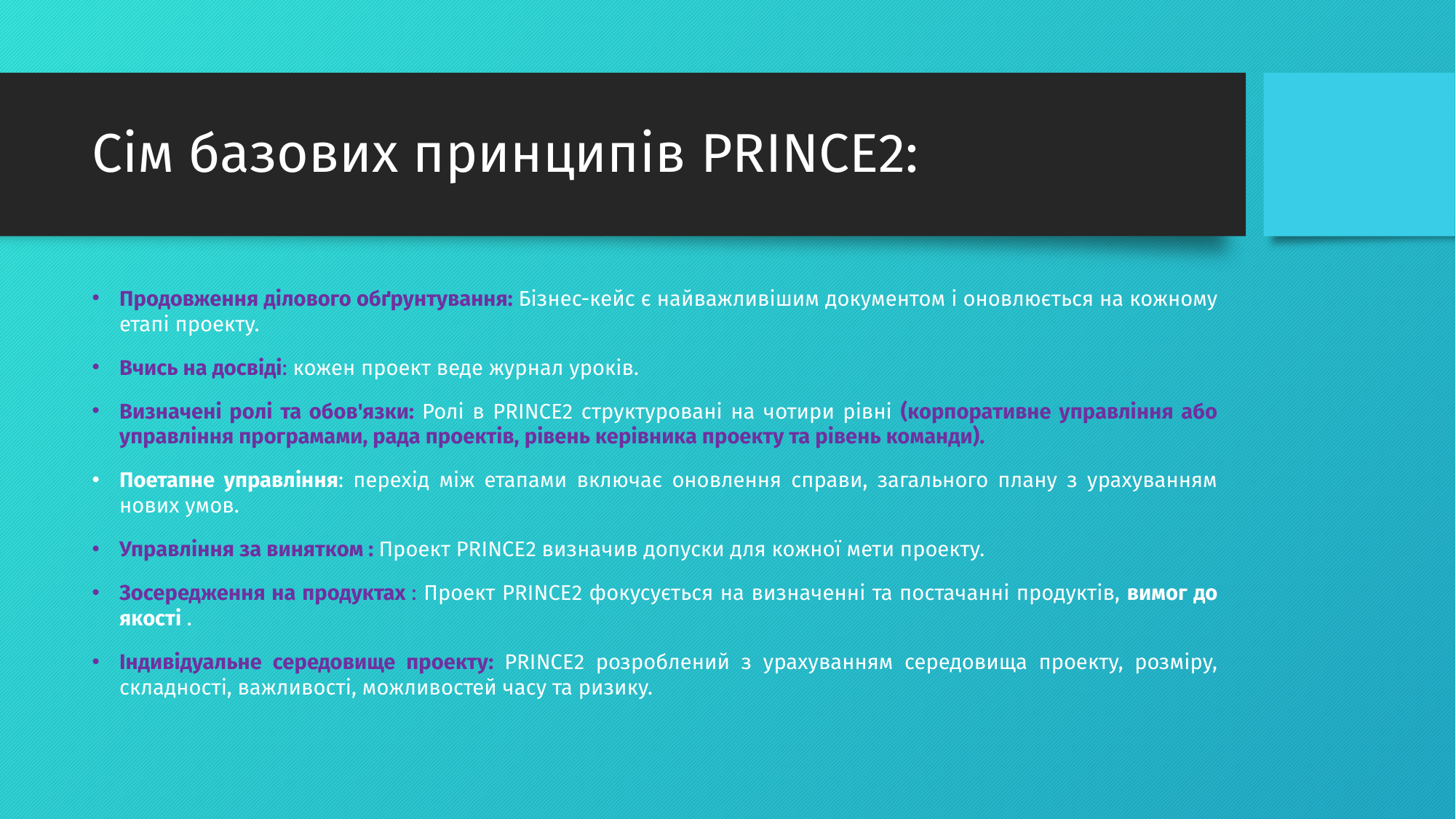

# Сім базових принципів PRINCE2:
Продовження ділового обґрунтування: Бізнес-кейс є найважливішим документом і оновлюється на кожному етапі проекту.
Вчись на досвіді: кожен проект веде журнал уроків.
Визначені ролі та обов'язки: Ролі в PRINCE2 структуровані на чотири рівні (корпоративне управління або управління програмами, рада проектів, рівень керівника проекту та рівень команди).
Поетапне управління: перехід між етапами включає оновлення справи, загального плану з урахуванням нових умов.
Управління за винятком : Проект PRINCE2 визначив допуски для кожної мети проекту.
Зосередження на продуктах : Проект PRINCE2 фокусується на визначенні та постачанні продуктів, вимог до якості .
Індивідуальне середовище проекту: PRINCE2 розроблений з урахуванням середовища проекту, розміру, складності, важливості, можливостей часу та ризику.